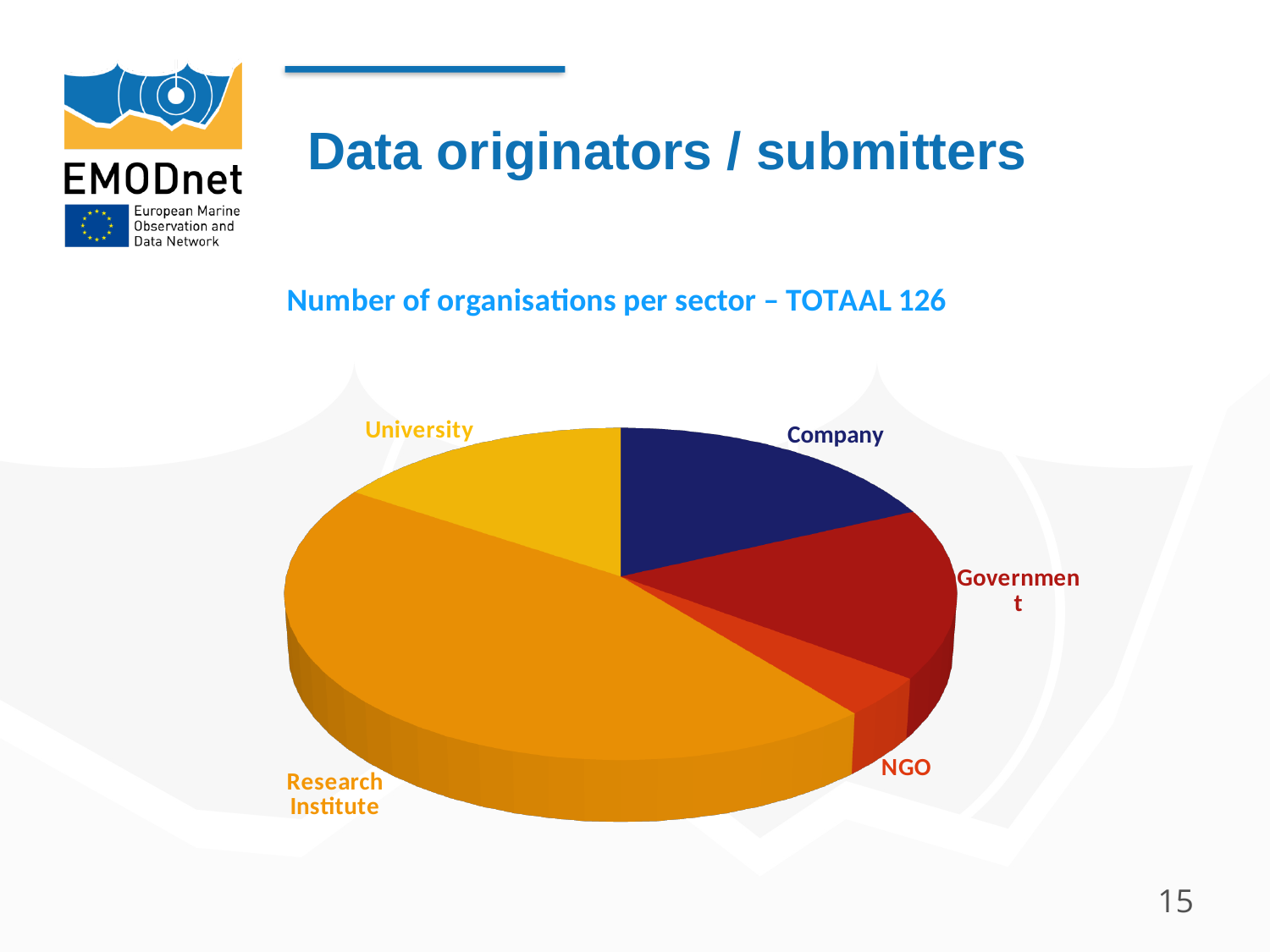

# Data originators / submitters

[unsupported chart]

15